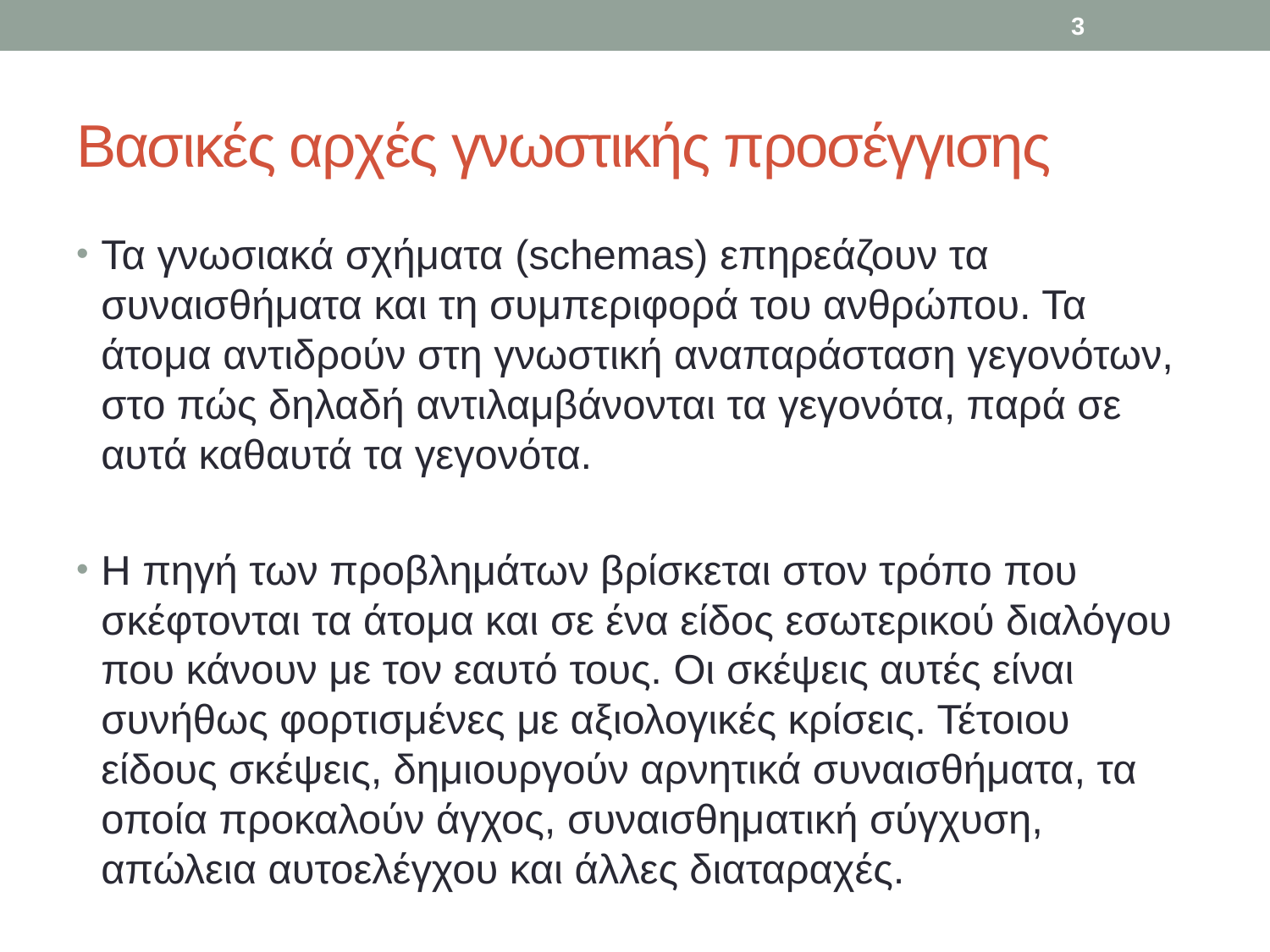

3
# Βασικές αρχές γνωστικής προσέγγισης
Τα γνωσιακά σχήματα (schemas) επηρεάζουν τα συναισθήματα και τη συμπεριφορά του ανθρώπου. Τα άτομα αντιδρούν στη γνωστική αναπαράσταση γεγονότων, στο πώς δηλαδή αντιλαμβάνονται τα γεγονότα, παρά σε αυτά καθαυτά τα γεγονότα.

Η πηγή των προβλημάτων βρίσκεται στον τρόπο που σκέφτονται τα άτομα και σε ένα είδος εσωτερικού διαλόγου που κάνουν με τον εαυτό τους. Οι σκέψεις αυτές είναι συνήθως φορτισμένες με αξιολογικές κρίσεις. Τέτοιου είδους σκέψεις, δημιουργούν αρνητικά συναισθήματα, τα οποία προκαλούν άγχος, συναισθηματική σύγχυση, απώλεια αυτοελέγχου και άλλες διαταραχές.